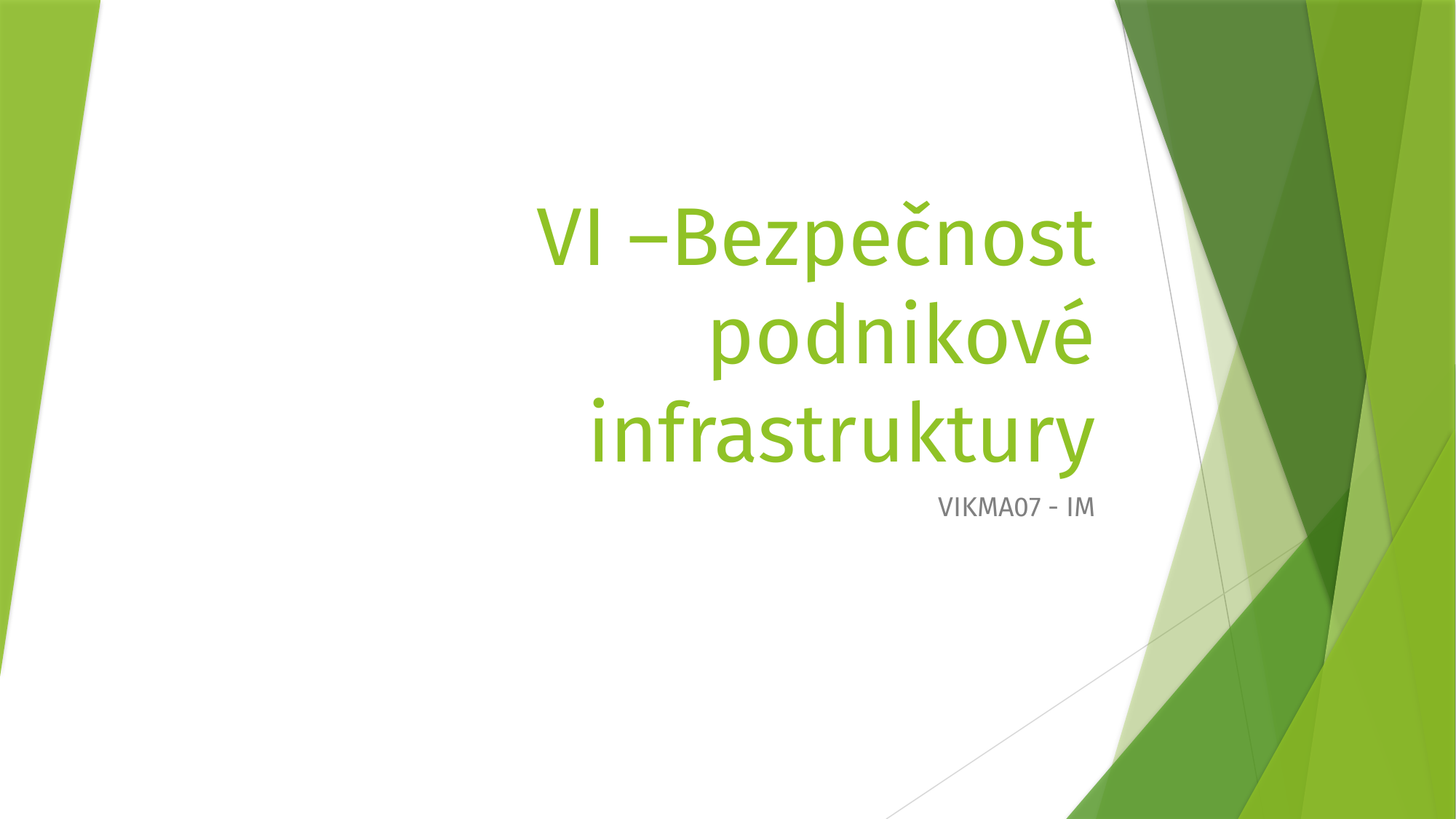

# VI –Bezpečnost podnikové infrastruktury
 VIKMA07 - IM